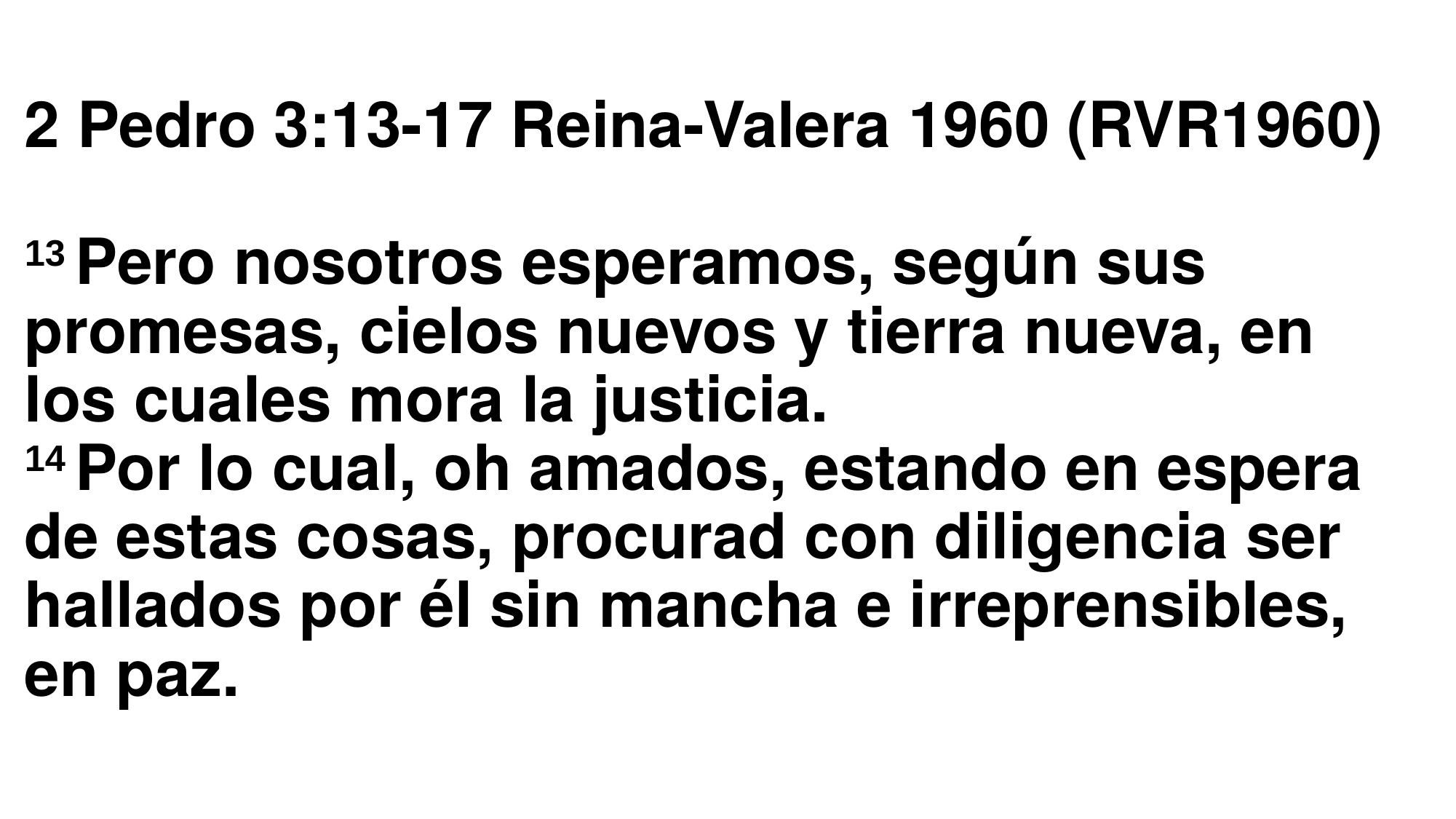

# 2 Pedro 3:13-17 Reina-Valera 1960 (RVR1960) 13 Pero nosotros esperamos, según sus promesas, cielos nuevos y tierra nueva, en los cuales mora la justicia. 14 Por lo cual, oh amados, estando en espera de estas cosas, procurad con diligencia ser hallados por él sin mancha e irreprensibles, en paz.